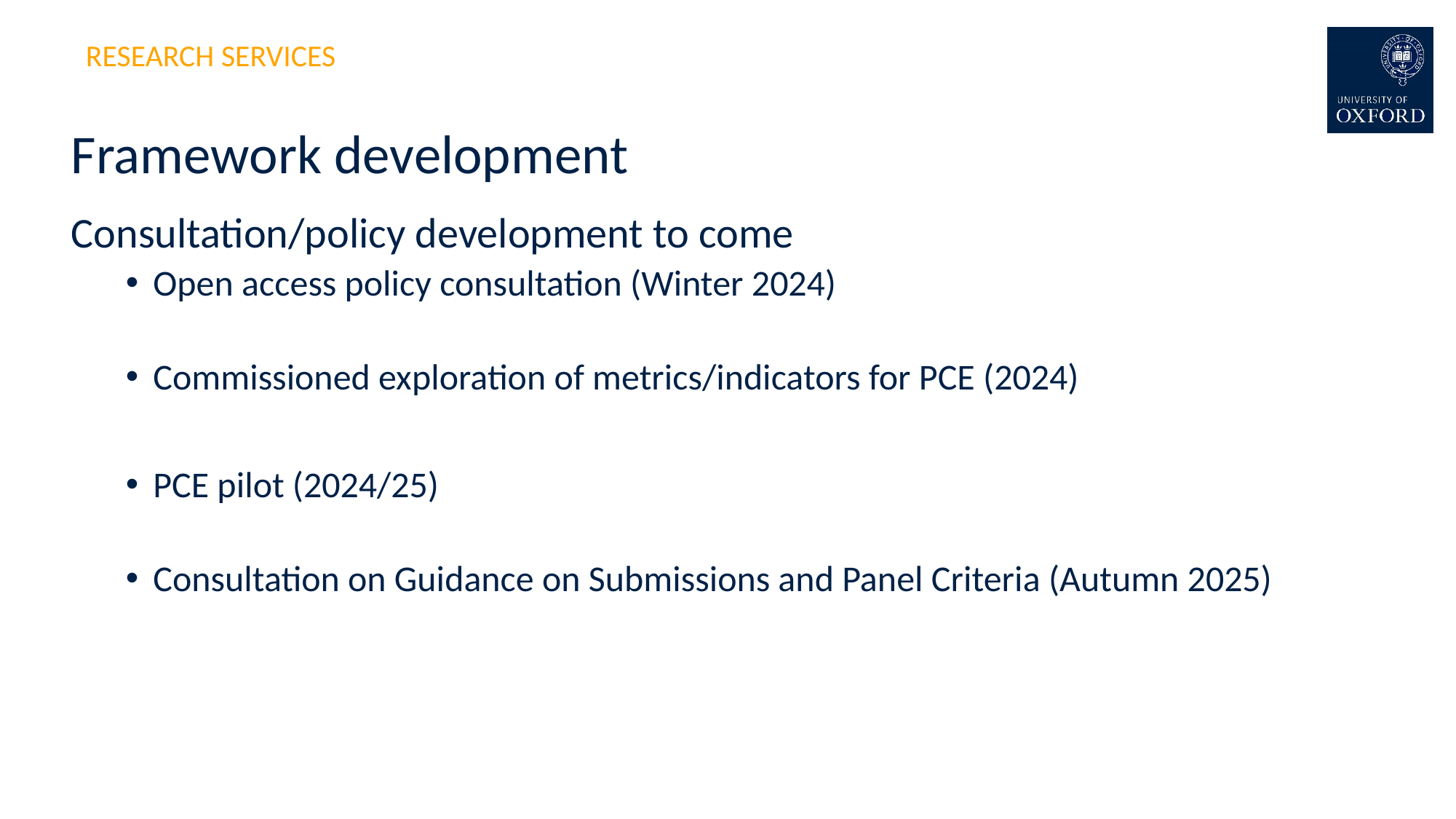

# Framework development
Consultation/policy development to come
Open access policy consultation (Winter 2024)

Commissioned exploration of metrics/indicators for PCE (2024)

PCE pilot (2024/25)

Consultation on Guidance on Submissions and Panel Criteria (Autumn 2025)